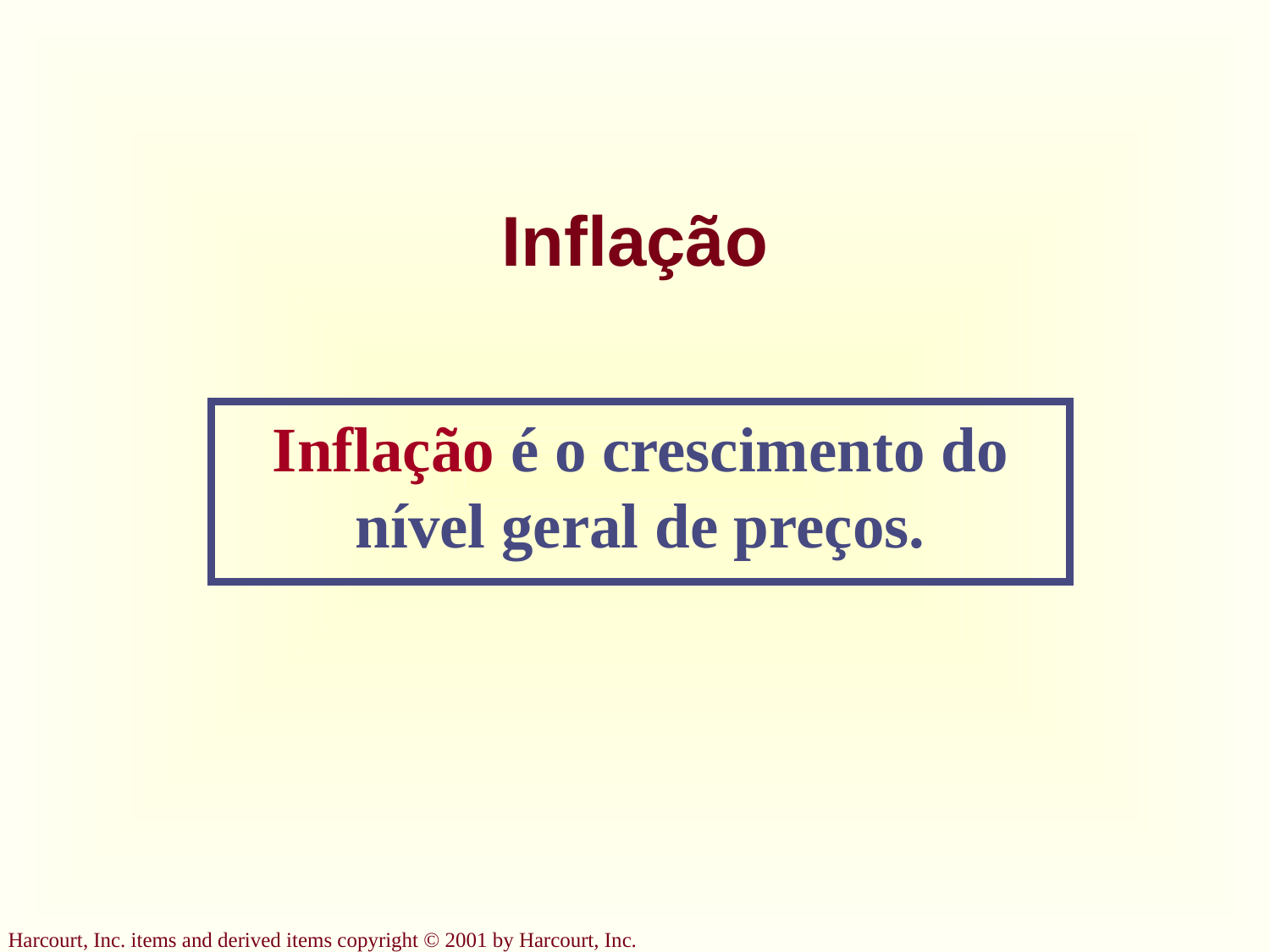

# Inflação
Inflação é o crescimento do nível geral de preços.